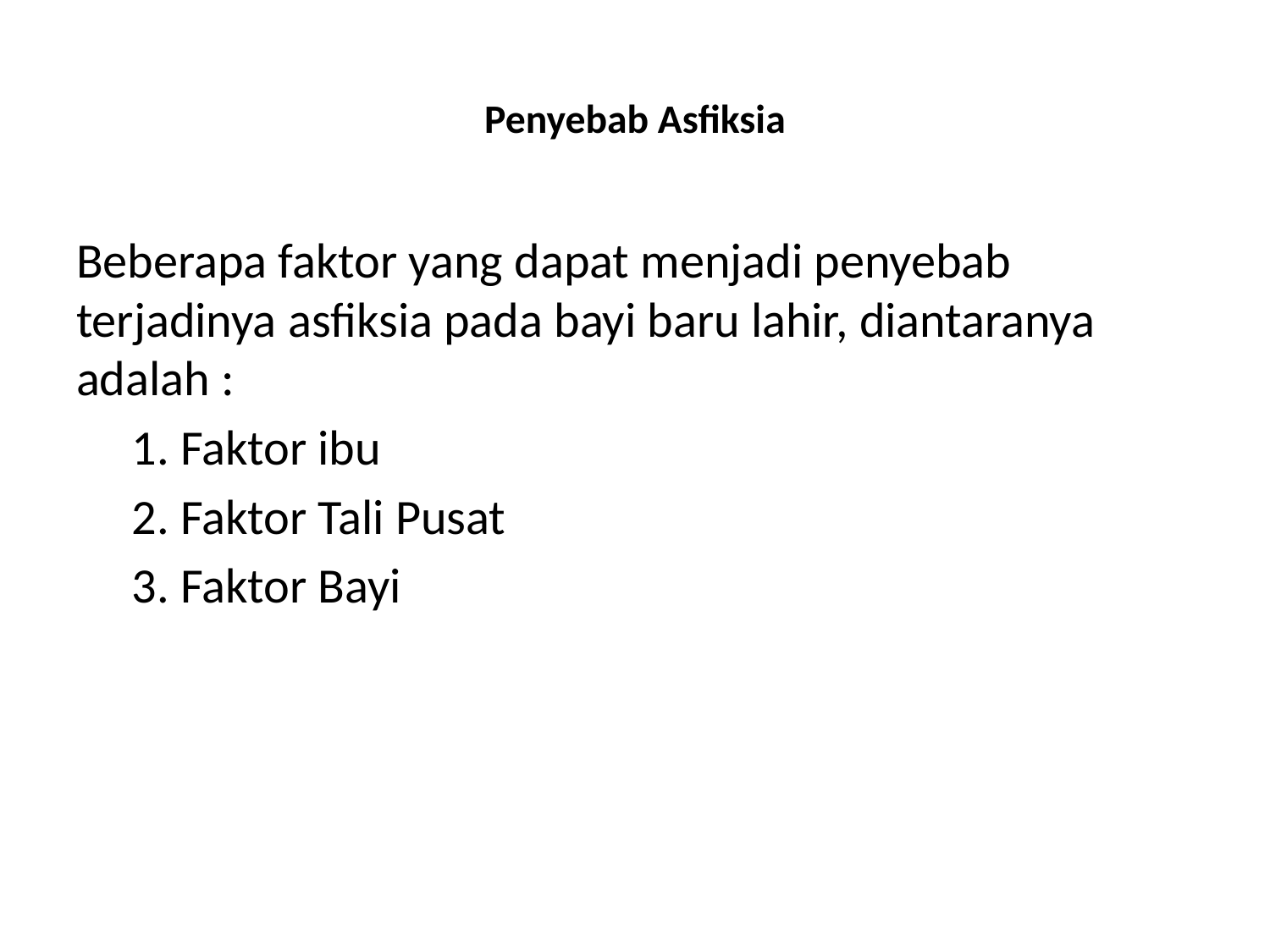

# Penyebab Asfiksia
Beberapa faktor yang dapat menjadi penyebab terjadinya asfiksia pada bayi baru lahir, diantaranya adalah :
1. Faktor ibu
2. Faktor Tali Pusat
3. Faktor Bayi